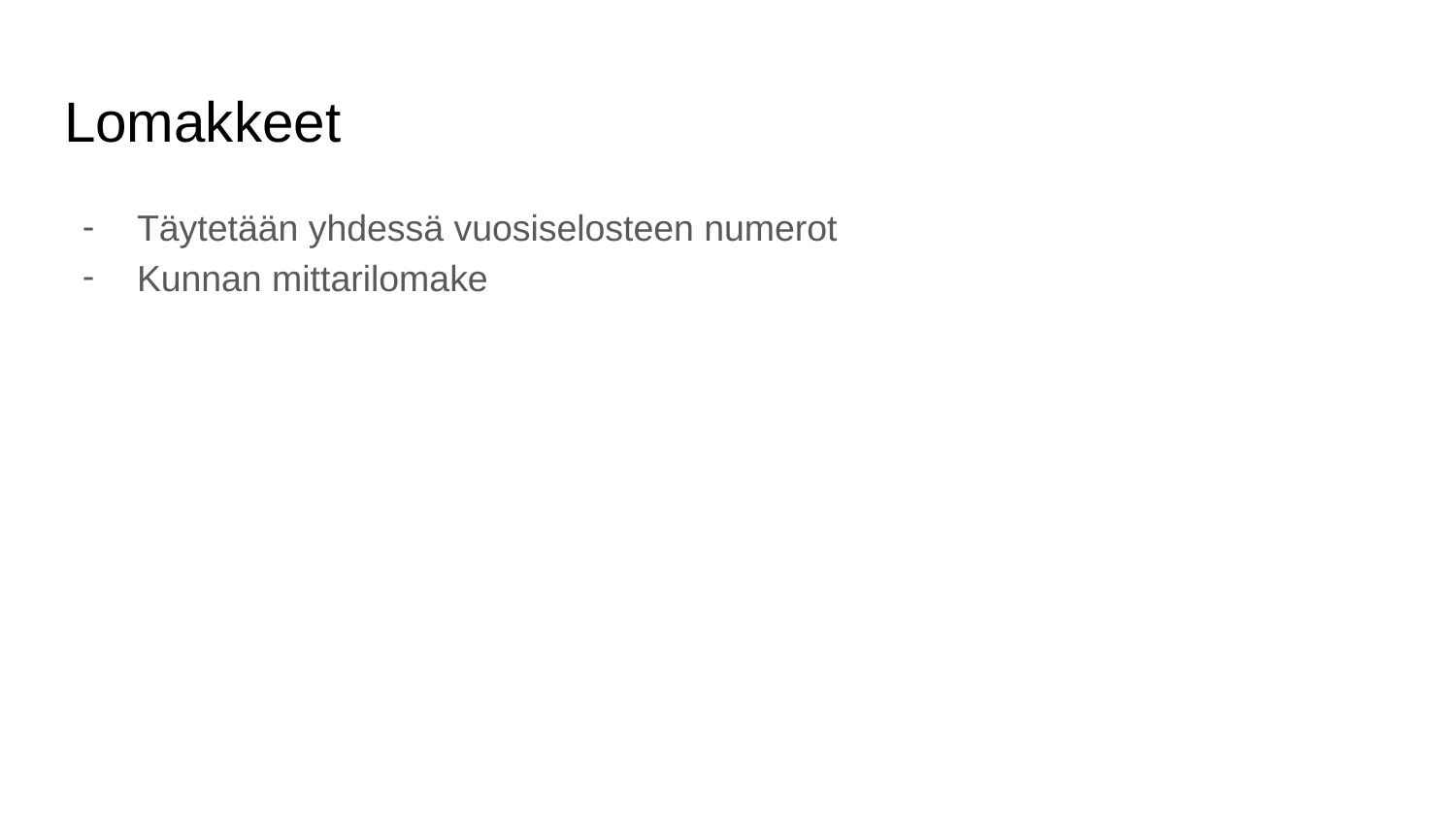

# Lomakkeet
Täytetään yhdessä vuosiselosteen numerot
Kunnan mittarilomake